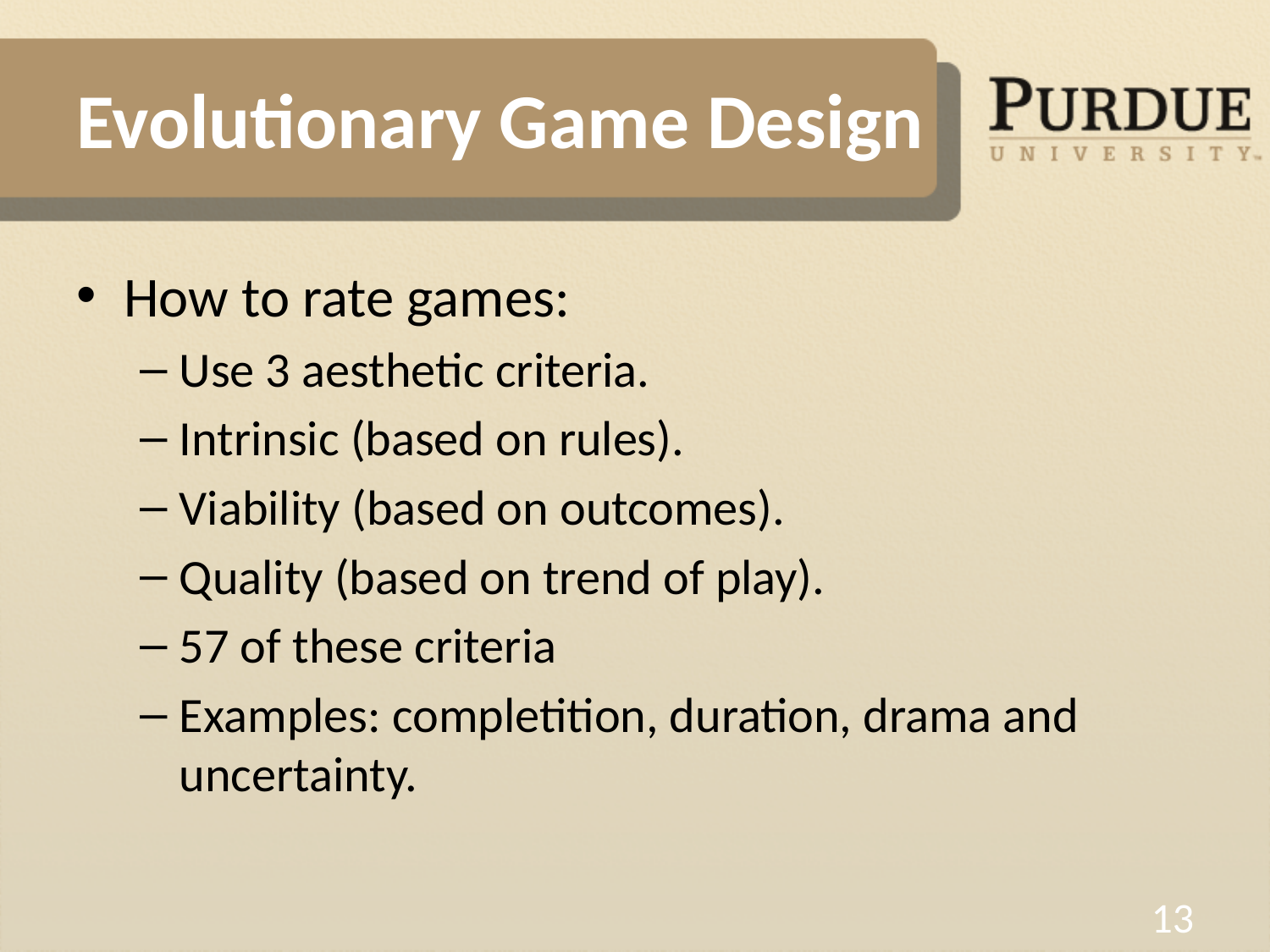

# Evolutionary Game Design
How to rate games:
Use 3 aesthetic criteria.
Intrinsic (based on rules).
Viability (based on outcomes).
Quality (based on trend of play).
57 of these criteria
Examples: completition, duration, drama and uncertainty.

13